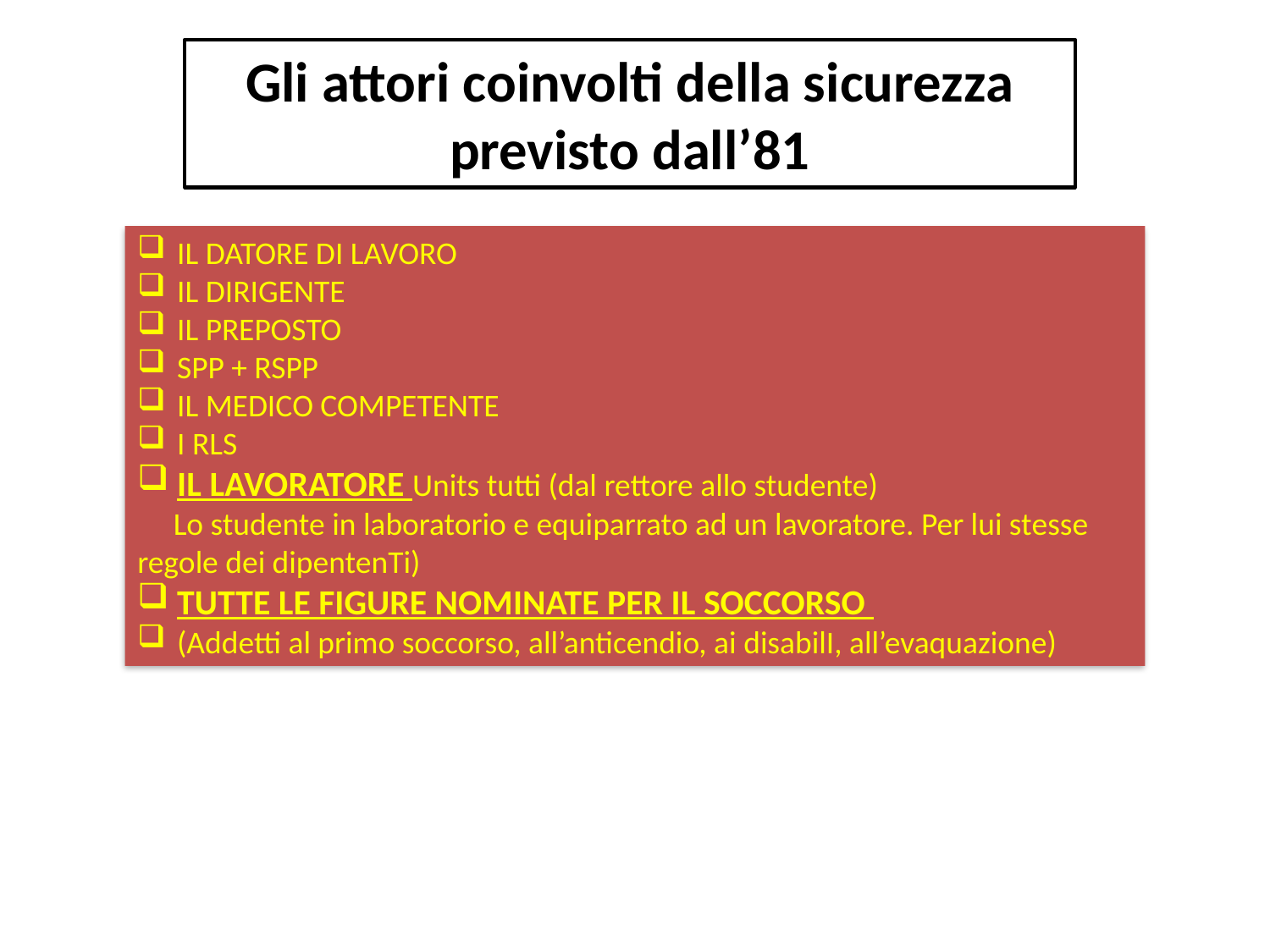

Gli attori coinvolti della sicurezza
previsto dall’81
IL DATORE DI LAVORO
IL DIRIGENTE
IL PREPOSTO
SPP + RSPP
IL MEDICO COMPETENTE
I RLS
IL LAVORATORE Units tutti (dal rettore allo studente)
     Lo studente in laboratorio e equiparrato ad un lavoratore. Per lui stesse regole dei dipentenTi)
TUTTE LE FIGURE NOMINATE PER IL SOCCORSO
(Addetti al primo soccorso, all’anticendio, ai disabilI, all’evaquazione)